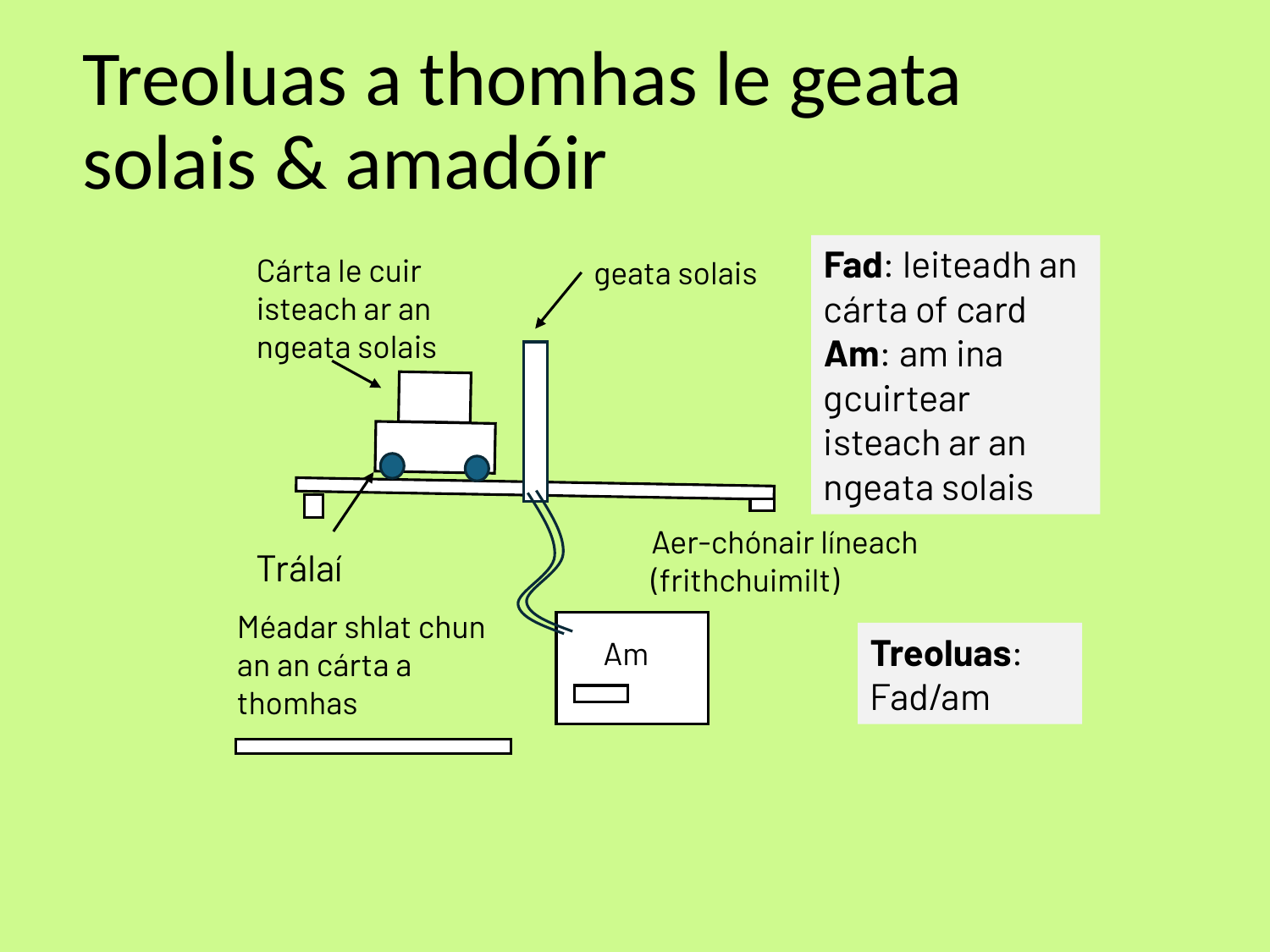

# Treoluas a thomhas le geata solais & amadóir

Fad: leiteadh an cárta of card
Am: am ina gcuirtear isteach ar an ngeata solais
Cárta le cuir isteach ar an ngeata solais
geata solais

Aer-chónair líneach (frithchuimilt)
Trálaí
Méadar shlat chun an an cárta a thomhas

Treoluas: Fad/am
Am